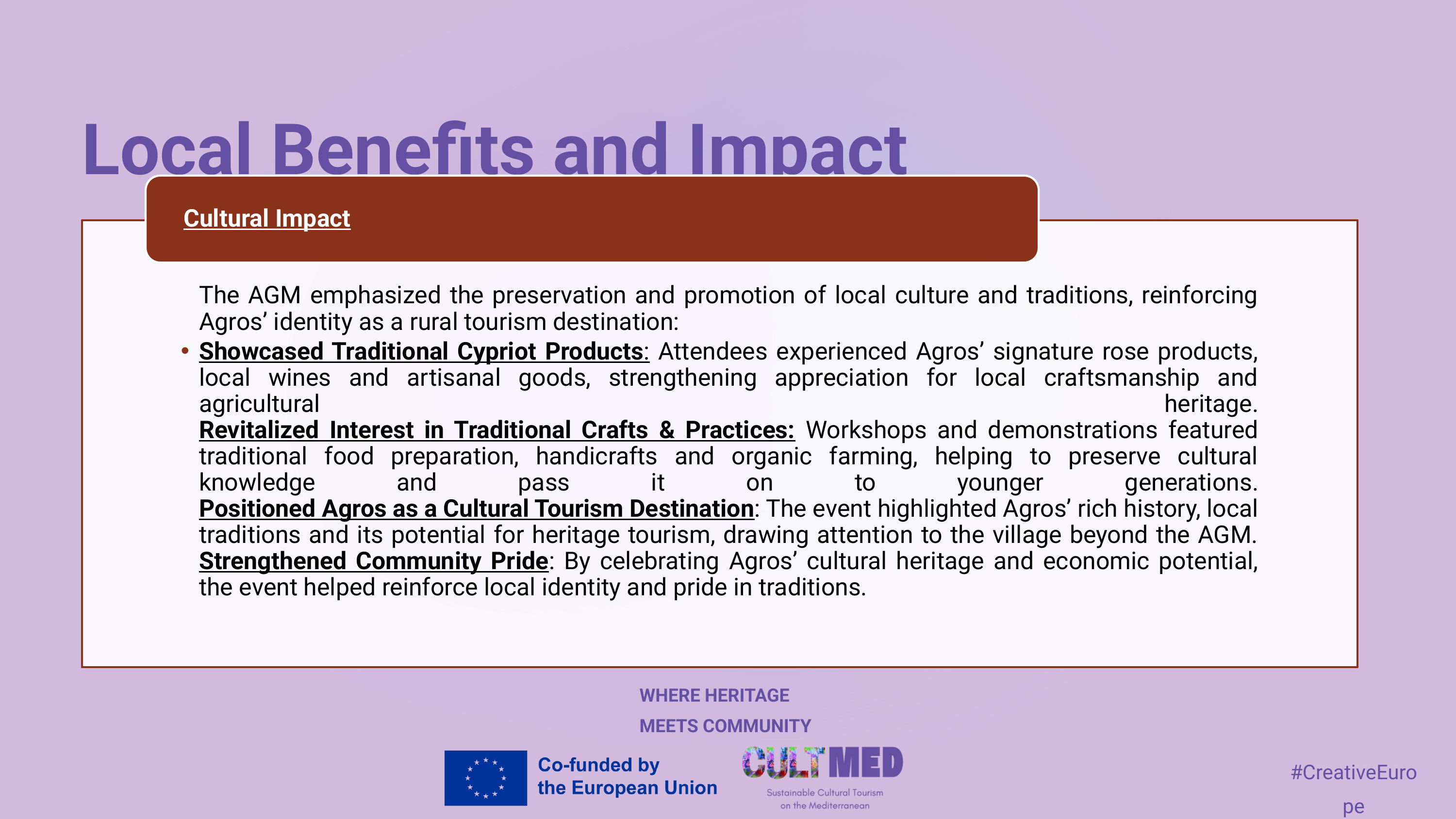

Local Benefits and Impact

Cultural Impact

	The AGM emphasized the preservation and promotion of local culture and traditions, reinforcing Agros’ identity as a rural tourism destination:
Showcased Traditional Cypriot Products: Attendees experienced Agros’ signature rose products, local wines and artisanal goods, strengthening appreciation for local craftsmanship and agricultural heritage.
Revitalized Interest in Traditional Crafts & Practices: Workshops and demonstrations featured traditional food preparation, handicrafts and organic farming, helping to preserve cultural knowledge and pass it on to younger generations.
Positioned Agros as a Cultural Tourism Destination: The event highlighted Agros’ rich history, local traditions and its potential for heritage tourism, drawing attention to the village beyond the AGM.
Strengthened Community Pride: By celebrating Agros’ cultural heritage and economic potential, the event helped reinforce local identity and pride in traditions.

WHERE HERITAGE
MEETS COMMUNITY

#CreativeEurope